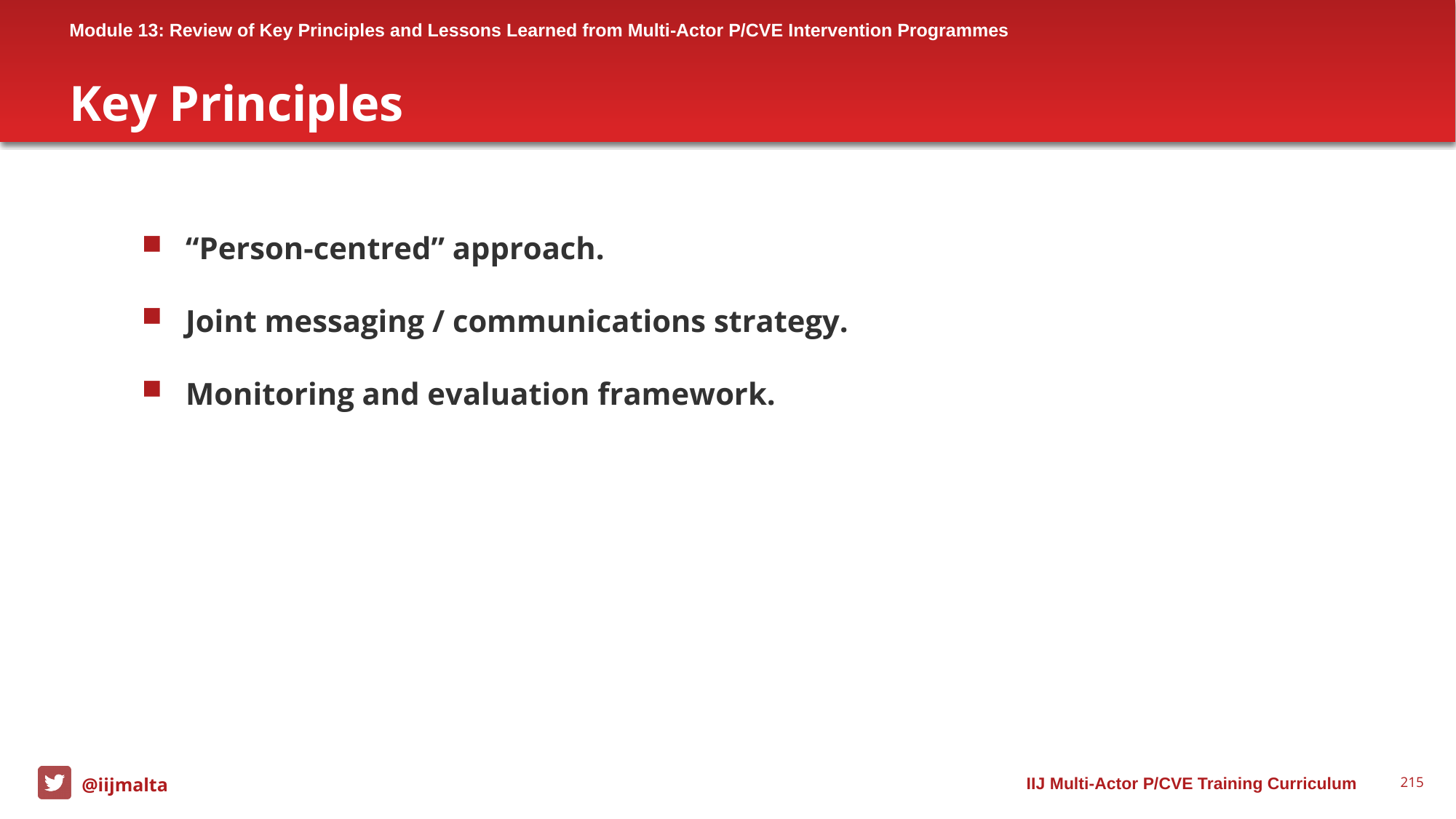

Module 13: Review of Key Principles and Lessons Learned from Multi-Actor P/CVE Intervention Programmes
# Key Principles
 “Person-centred” approach.
 Joint messaging / communications strategy.
 Monitoring and evaluation framework.
IIJ Multi-Actor P/CVE Training Curriculum
215